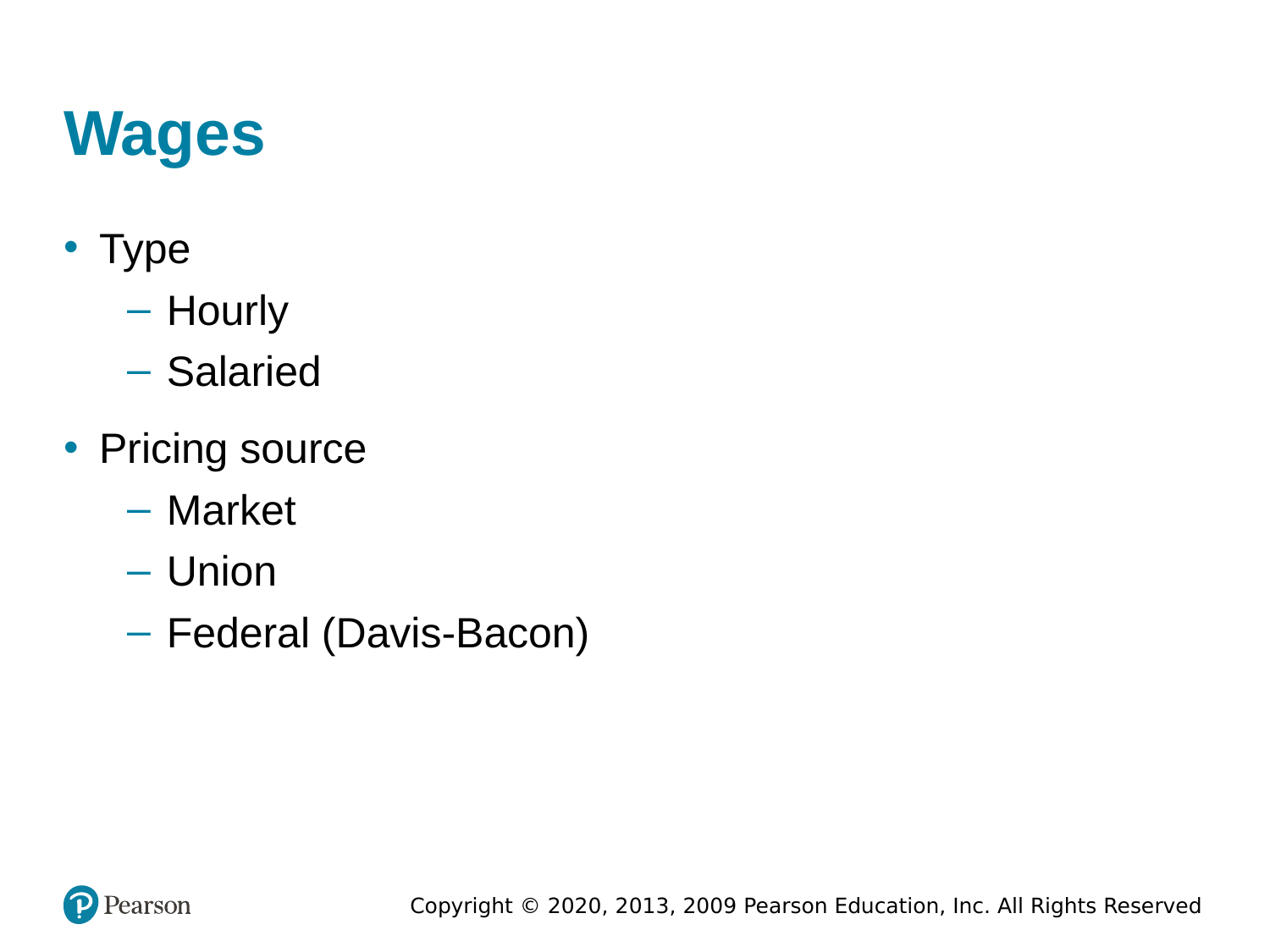

# Wages
Type
Hourly
Salaried
Pricing source
Market
Union
Federal (Davis-Bacon)